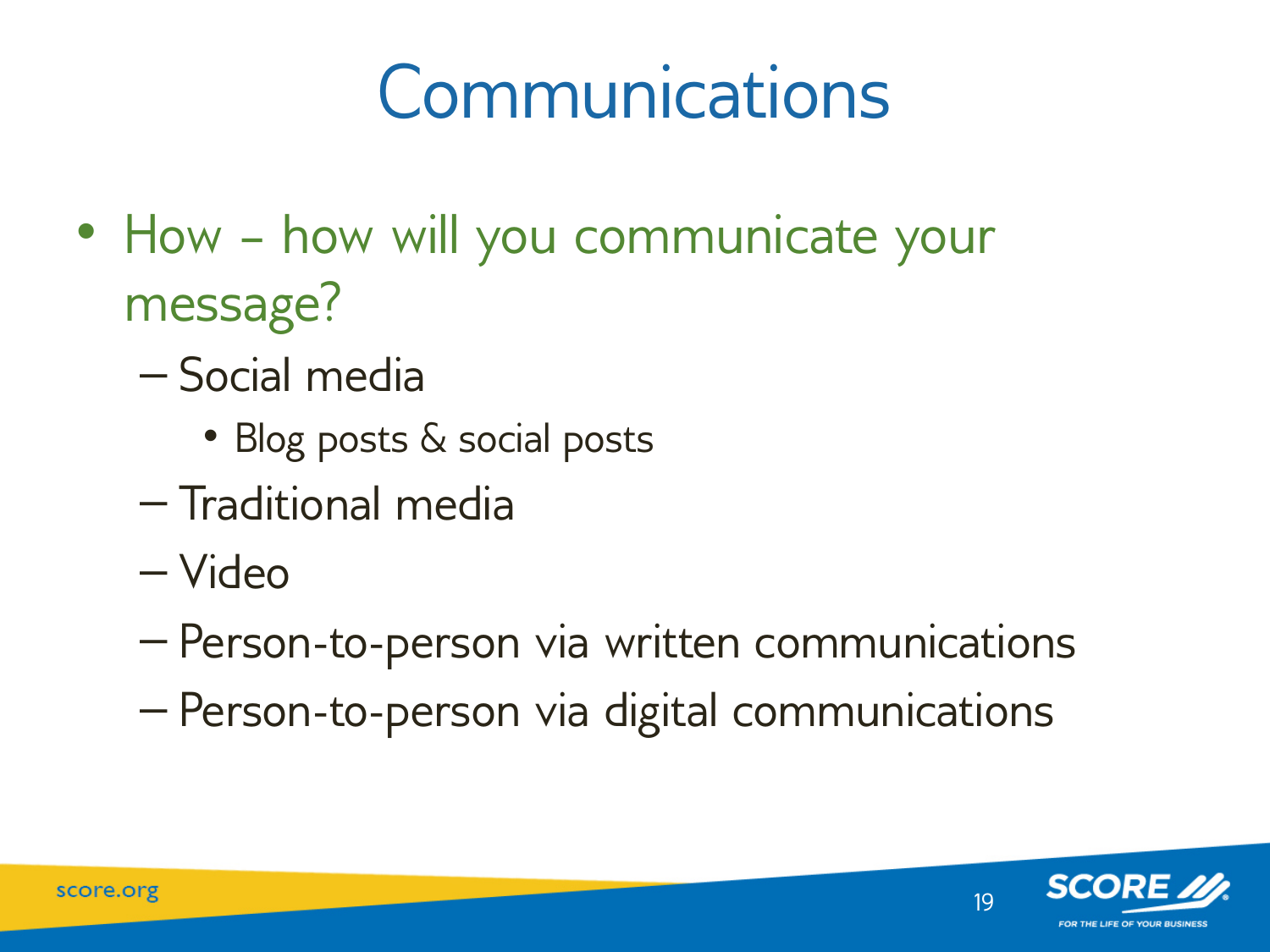

# Communications
How – how will you communicate your message?
Social media
Blog posts & social posts
Traditional media
Video
Person-to-person via written communications
Person-to-person via digital communications